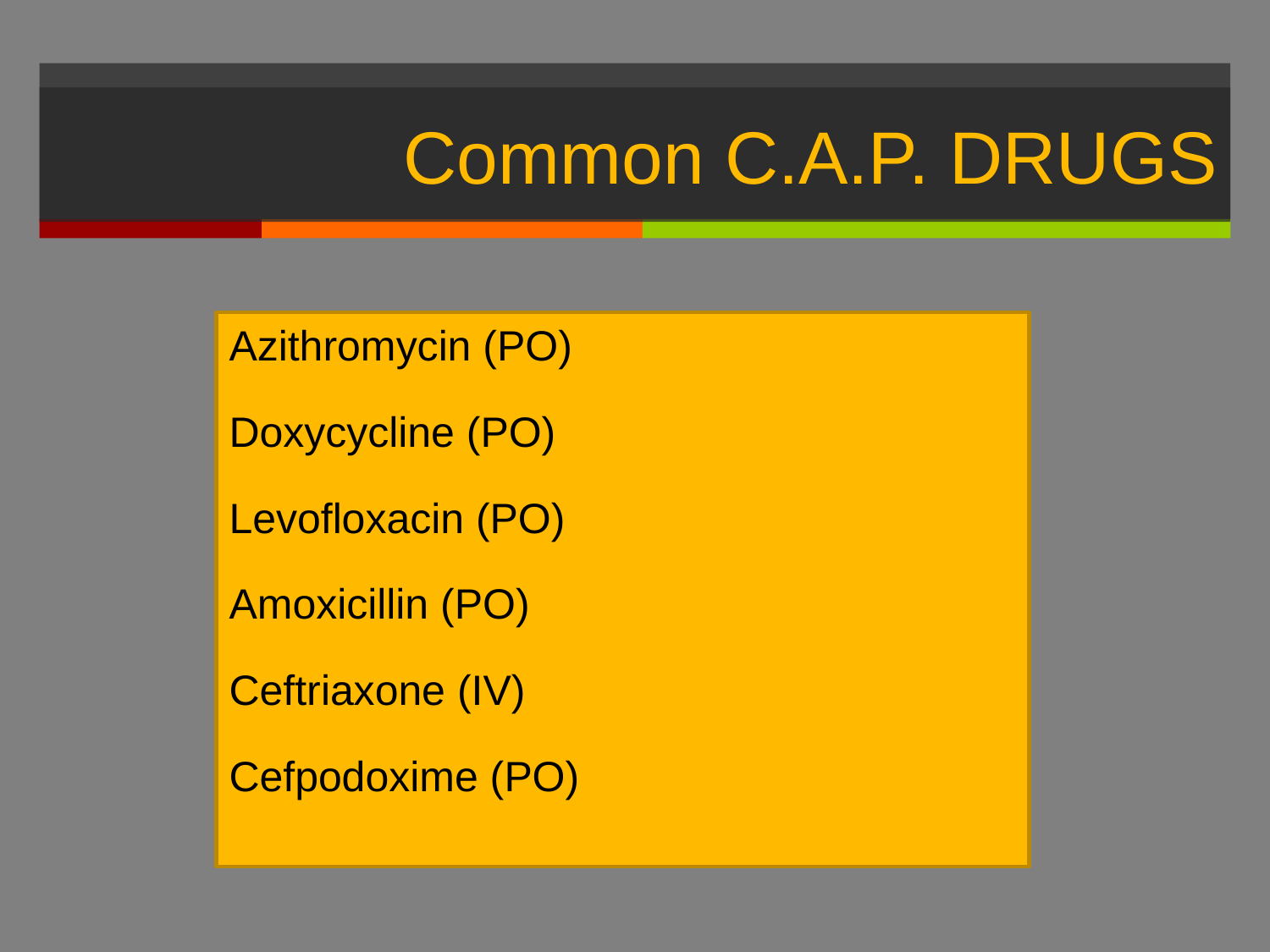

# Common C.A.P. DRUGS
Azithromycin (PO)
Doxycycline (PO)
Levofloxacin (PO)
Amoxicillin (PO)
Ceftriaxone (IV)
Cefpodoxime (PO)